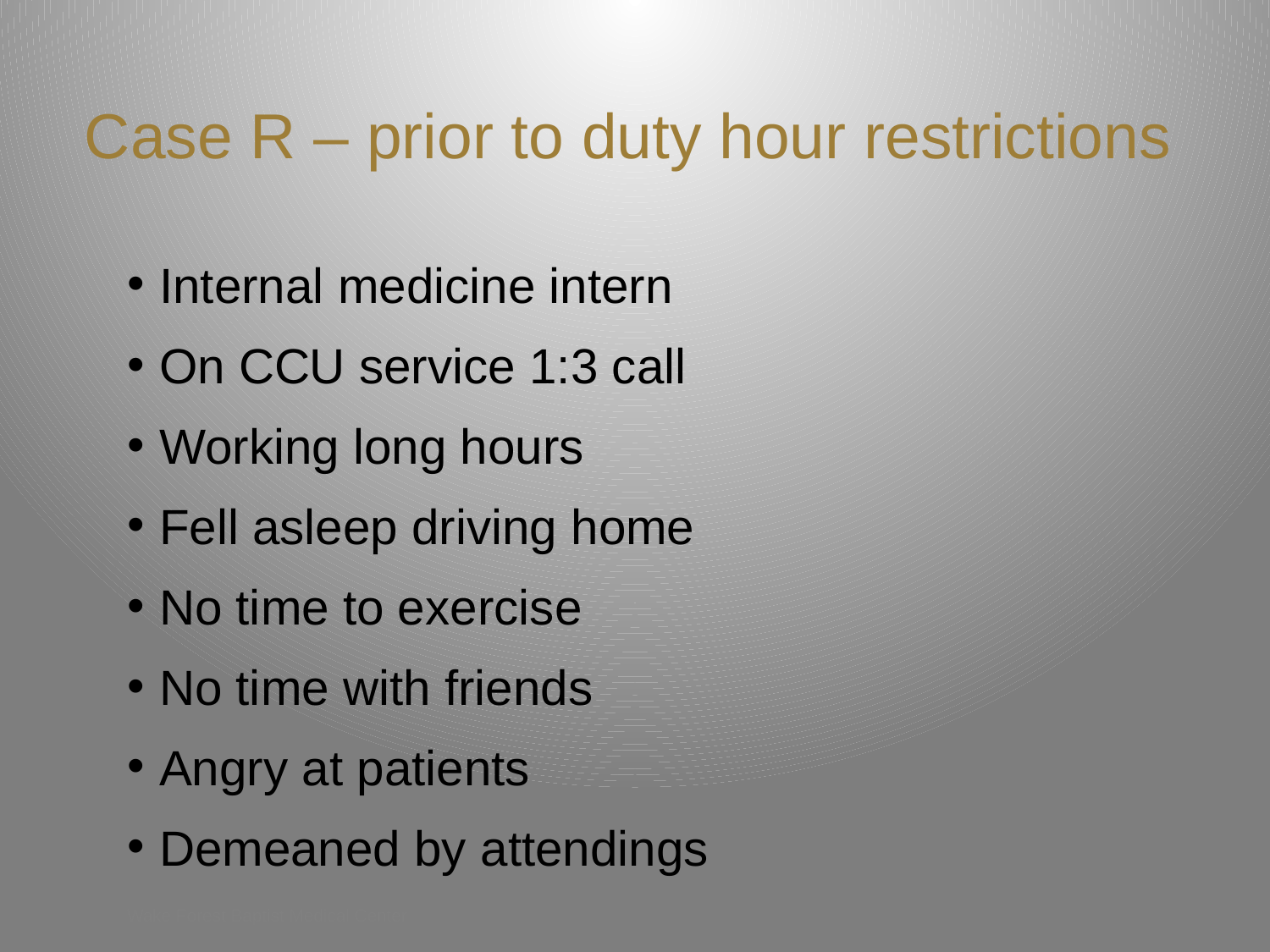

# Case R – prior to duty hour restrictions
Internal medicine intern
On CCU service 1:3 call
Working long hours
Fell asleep driving home
No time to exercise
No time with friends
Angry at patients
Demeaned by attendings